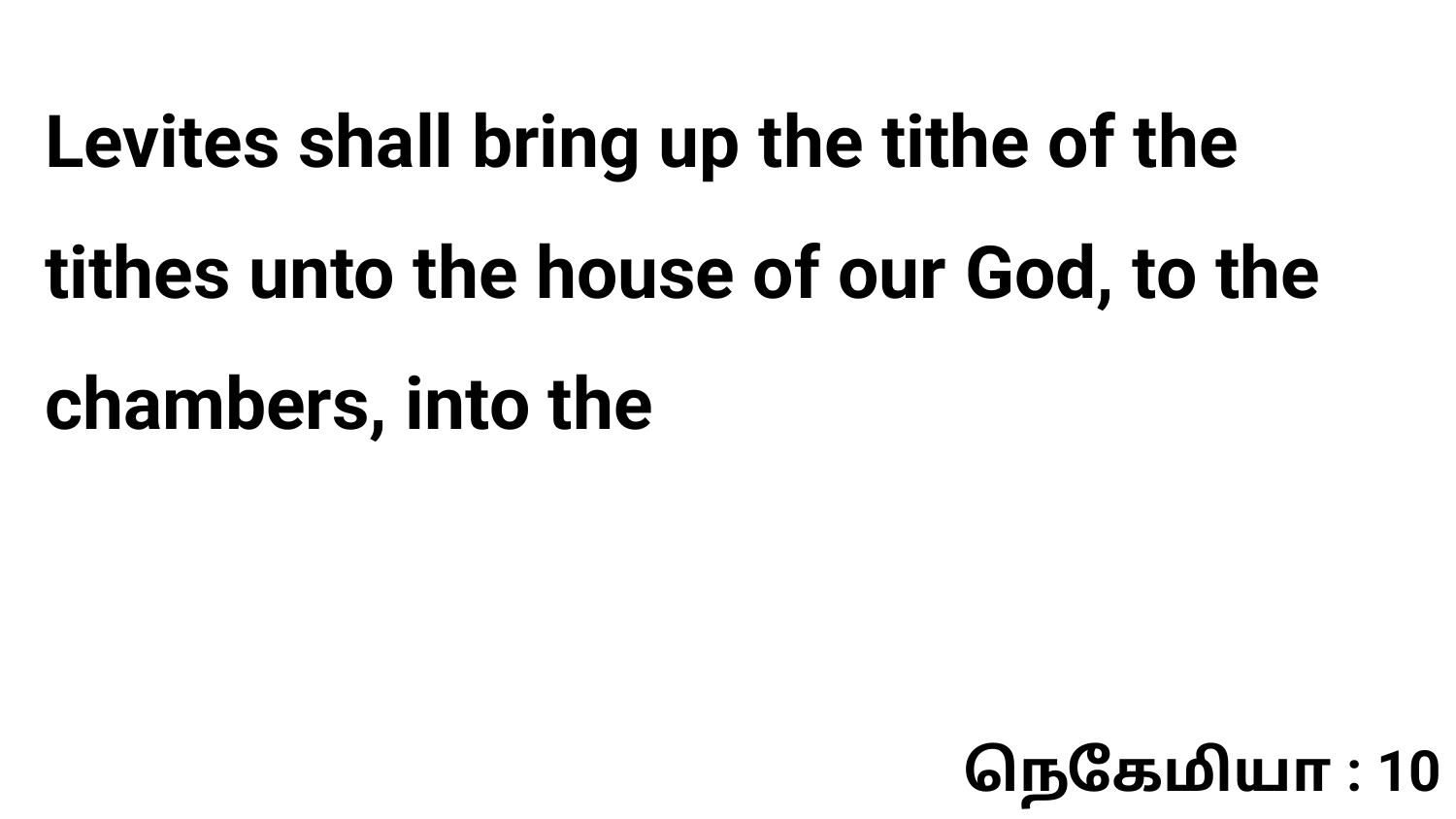

Levites shall bring up the tithe of the tithes unto the house of our God, to the chambers, into the
நெகேமியா : 10